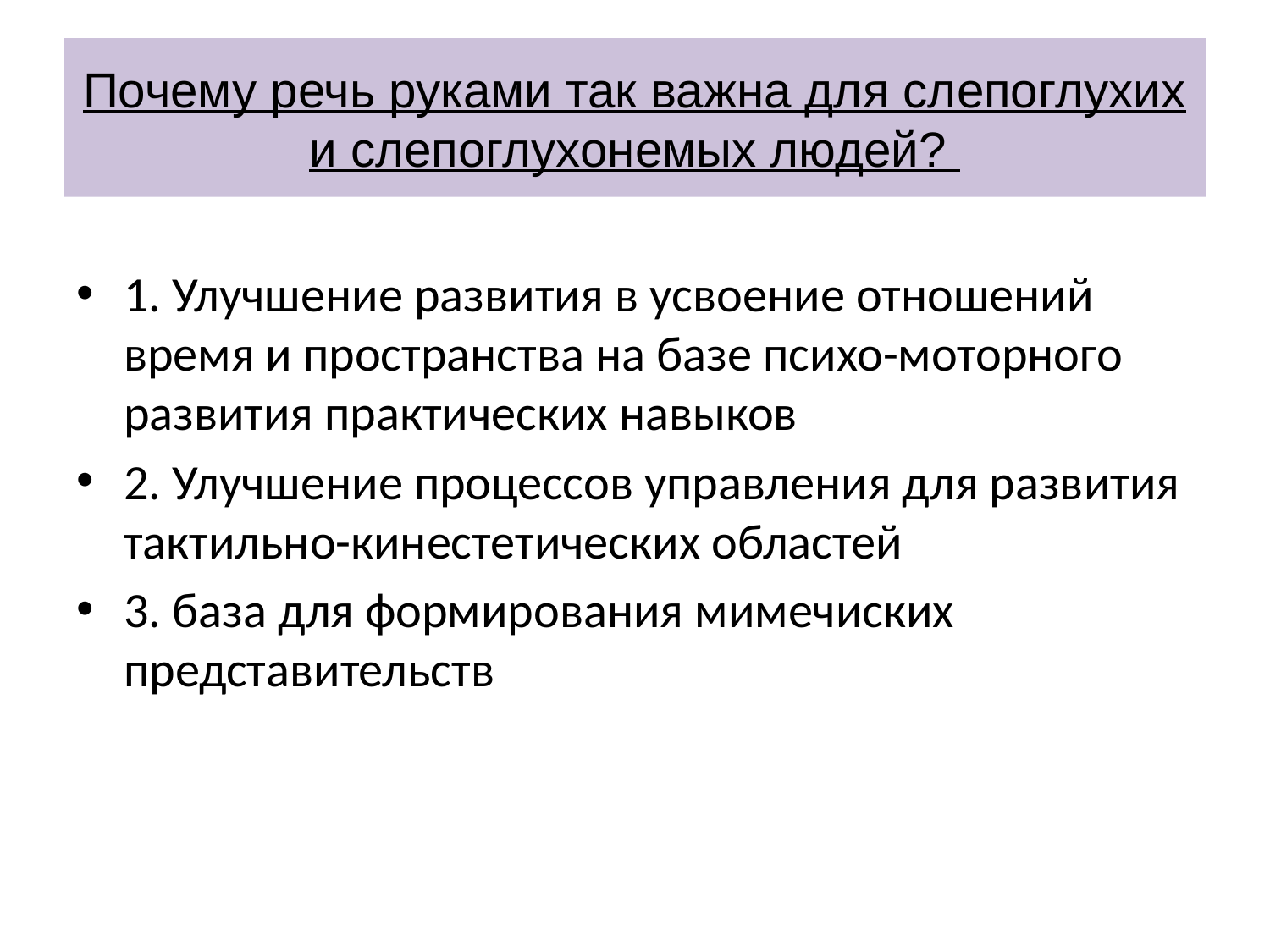

# Почему речь руками так важна для слепоглухих и слепоглухонемых людей?
1. Улучшение развития в усвоение отношений время и пространства на базе психо-моторного развития практических навыков
2. Улучшение процессов управления для развития тактильно-кинестетических областей
3. база для формирования мимечиских представительств